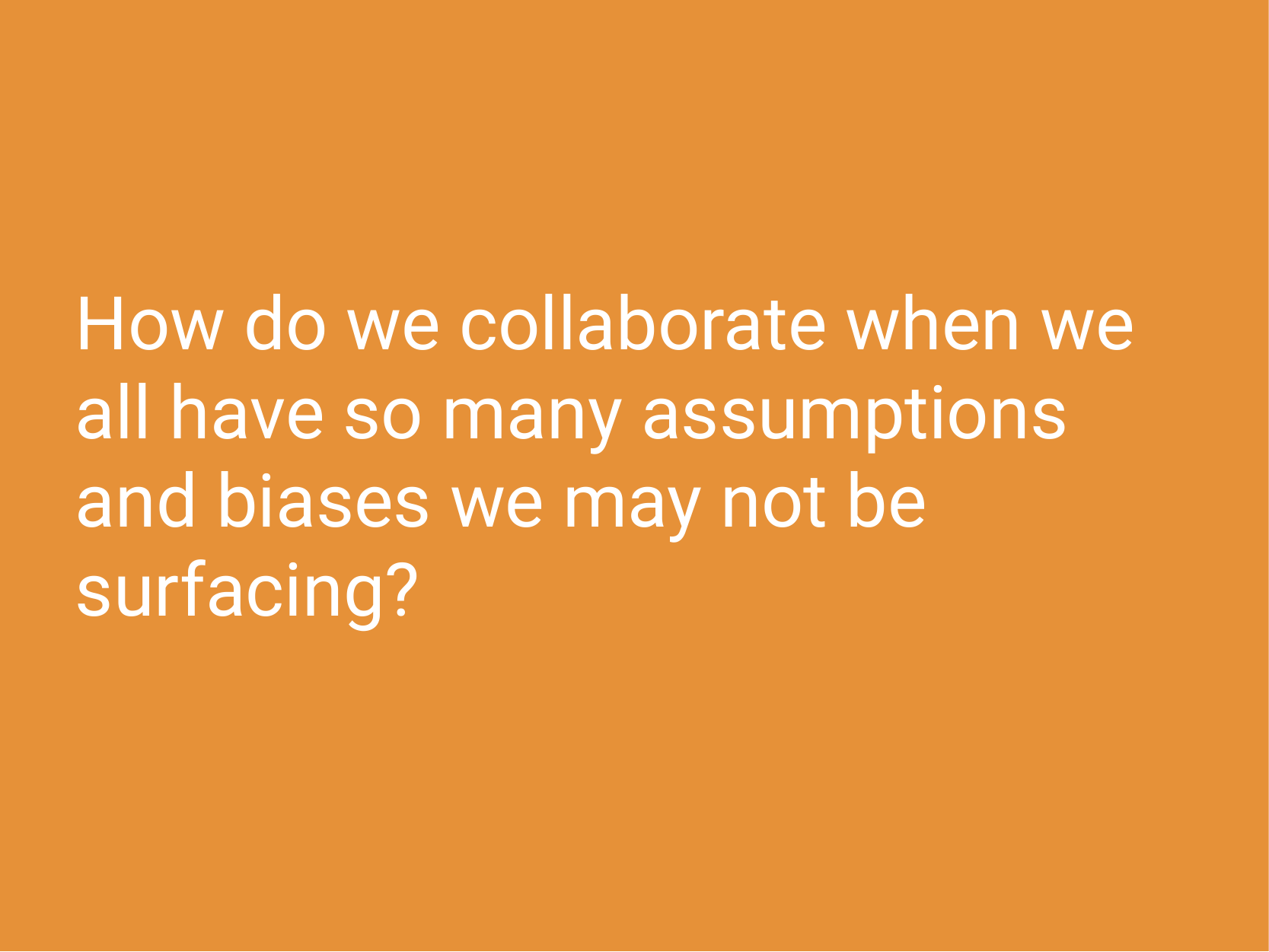

# How do we collaborate when we all have so many assumptions and biases we may not be surfacing?